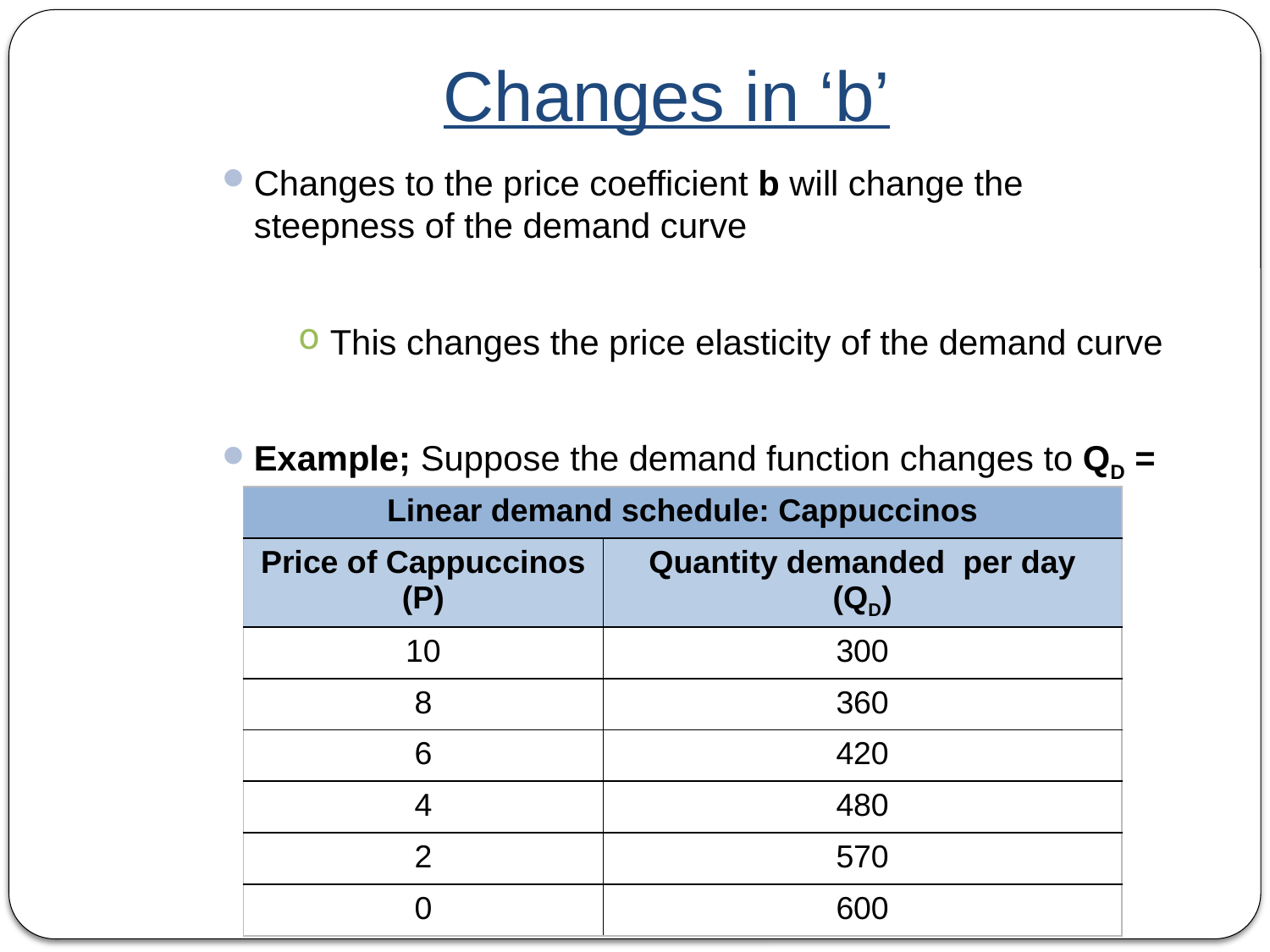

# Changes in ‘b’

Changes to the price coefficient b will change the steepness of the demand curve

This changes the price elasticity of the demand curve

Example; Suppose the demand function changes to QD = 600 – 30P

| Linear demand schedule: Cappuccinos |  |
| --- | --- |
| Price of Cappuccinos (P) | Quantity demanded per day (QD) |
| 10 | 300 |
| 8 | 360 |
| 6 | 420 |
| 4 | 480 |
| 2 | 570 |
| 0 | 600 |